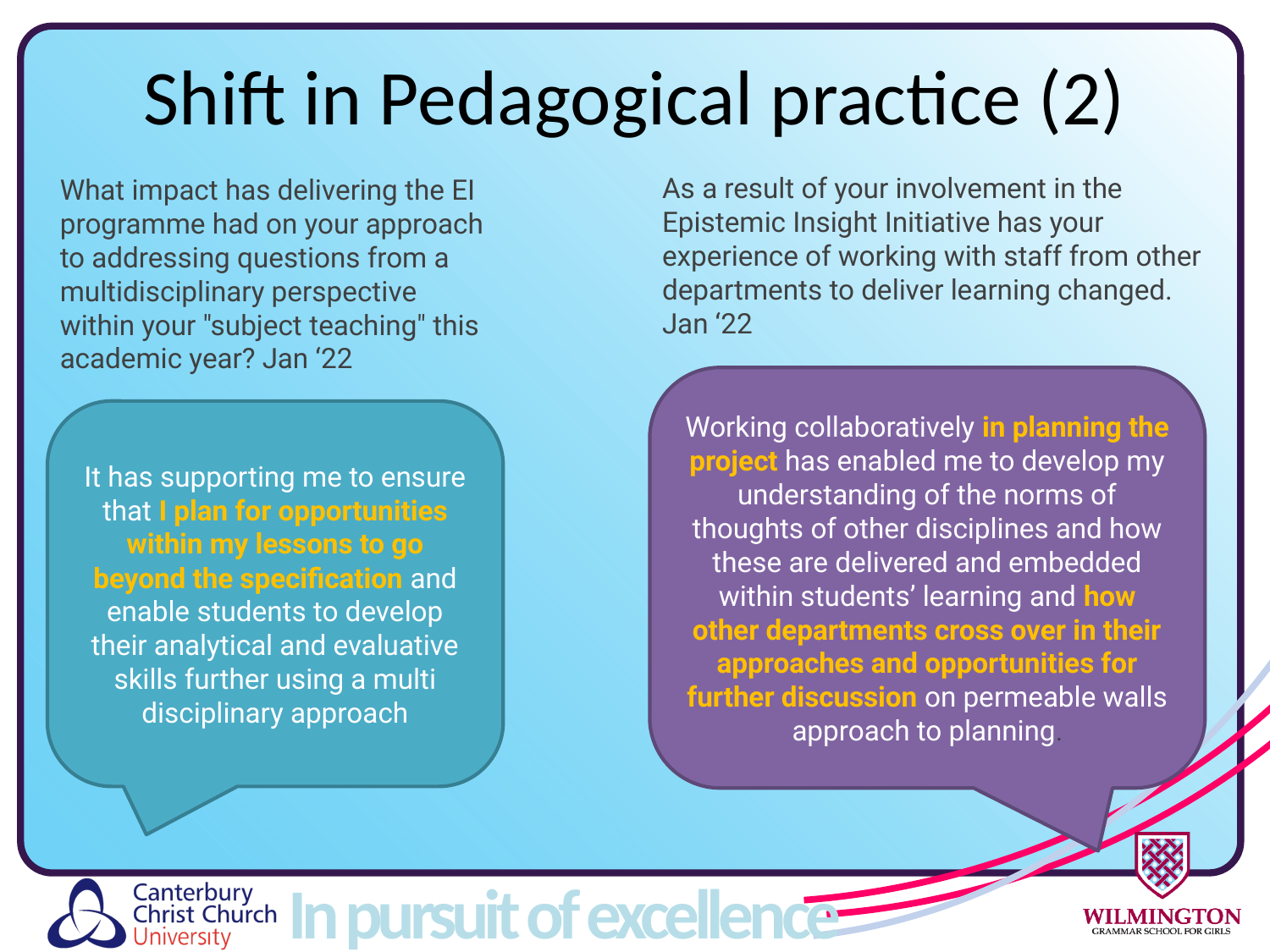

# Shift in Pedagogical practice (2)
As a result of your involvement in the Epistemic Insight Initiative has your experience of working with staff from other departments to deliver learning changed. Jan ‘22

What impact has delivering the EI programme had on your approach to addressing questions from a multidisciplinary perspective within your "subject teaching" this academic year? Jan ‘22

Working collaboratively in planning the project has enabled me to develop my understanding of the norms of thoughts of other disciplines and how these are delivered and embedded within students’ learning and how other departments cross over in their approaches and opportunities for further discussion on permeable walls approach to planning.
It has supporting me to ensure that I plan for opportunities within my lessons to go beyond the specification and enable students to develop their analytical and evaluative skills further using a multi disciplinary approach